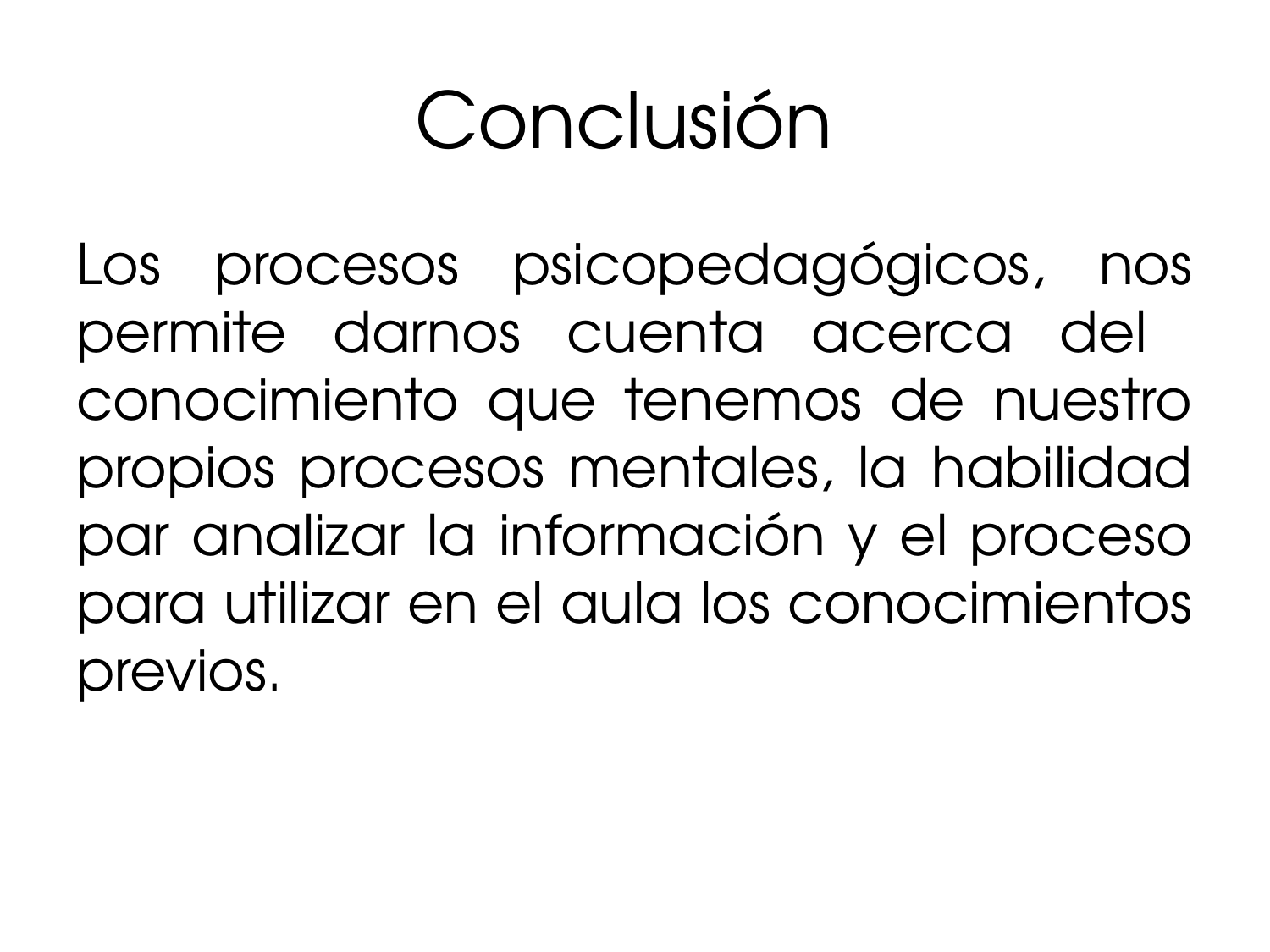

# Conclusión
Los procesos psicopedagógicos, nos permite darnos cuenta acerca del  conocimiento que tenemos de nuestro propios procesos mentales, la habilidad par analizar la información y el proceso para utilizar en el aula los conocimientos previos.